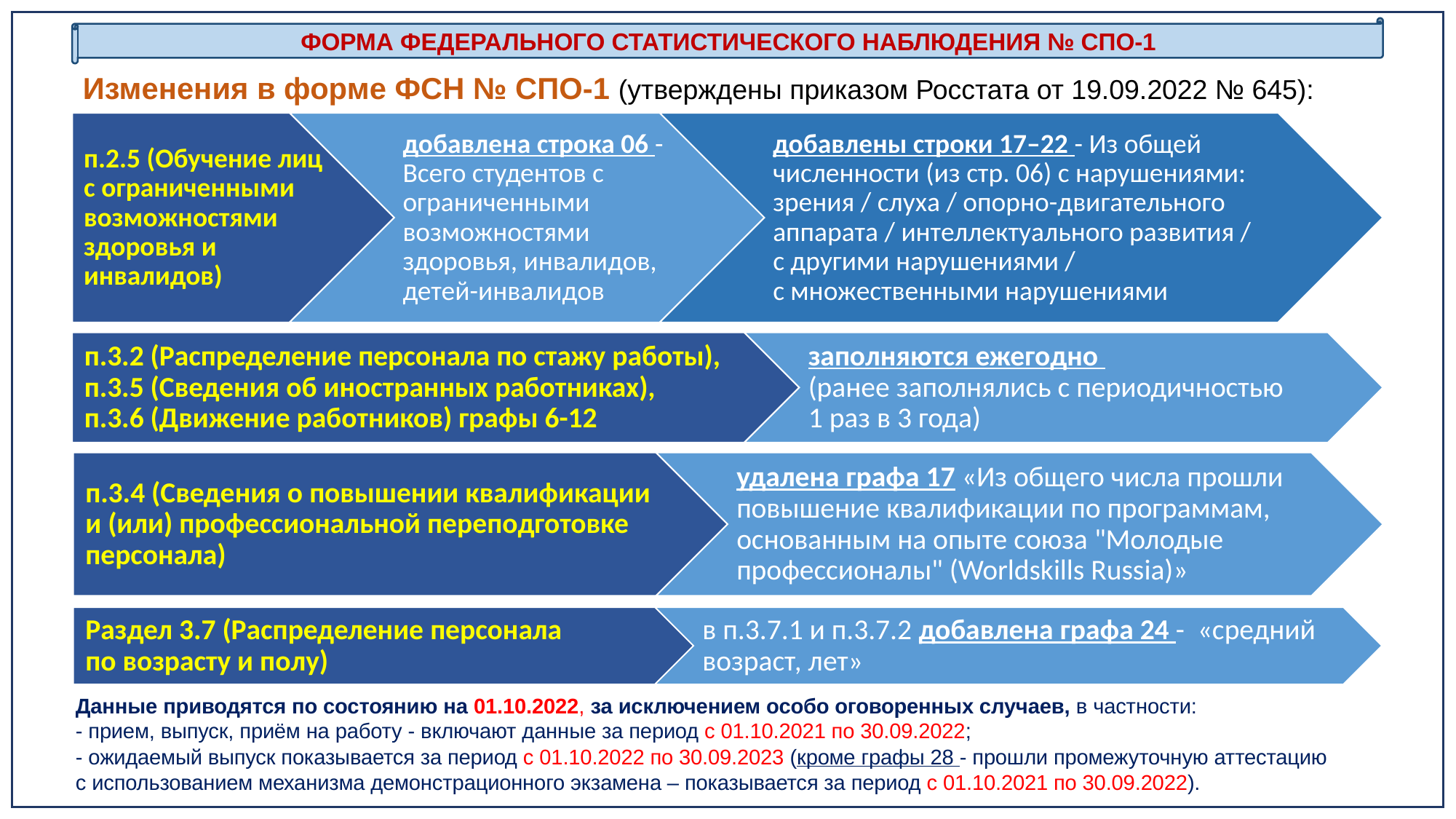

ФОРМА ФЕДЕРАЛЬНОГО СТАТИСТИЧЕСКОГО НАБЛЮДЕНИЯ № СПО-1
Изменения в форме ФСН № СПО-1 (утверждены приказом Росстата от 19.09.2022 № 645):
п.2.5 (Обучение лиц
с ограниченными возможностями здоровья и
инвалидов)
добавлена строка 06 - Всего студентов с ограниченными возможностями здоровья, инвалидов, детей-инвалидов
добавлены строки 17–22 - Из общей численности (из стр. 06) с нарушениями: зрения / слуха / опорно-двигательного аппарата / интеллектуального развития /
с другими нарушениями /
с множественными нарушениями
п.3.2 (Распределение персонала по стажу работы),
п.3.5 (Сведения об иностранных работниках),
п.3.6 (Движение работников) графы 6-12
заполняются ежегодно
(ранее заполнялись с периодичностью
1 раз в 3 года)
п.3.4 (Сведения о повышении квалификации
и (или) профессиональной переподготовке персонала)
удалена графа 17 «Из общего числа прошли повышение квалификации по программам, основанным на опыте союза "Молодые профессионалы" (Worldskills Russia)»
Раздел 3.7 (Распределение персонала
по возрасту и полу)
в п.3.7.1 и п.3.7.2 добавлена графа 24 -  «средний возраст, лет»
Данные приводятся по состоянию на 01.10.2022, за исключением особо оговоренных случаев, в частности:
- прием, выпуск, приём на работу - включают данные за период с 01.10.2021 по 30.09.2022;
- ожидаемый выпуск показывается за период с 01.10.2022 по 30.09.2023 (кроме графы 28 - прошли промежуточную аттестацию с использованием механизма демонстрационного экзамена – показывается за период с 01.10.2021 по 30.09.2022).